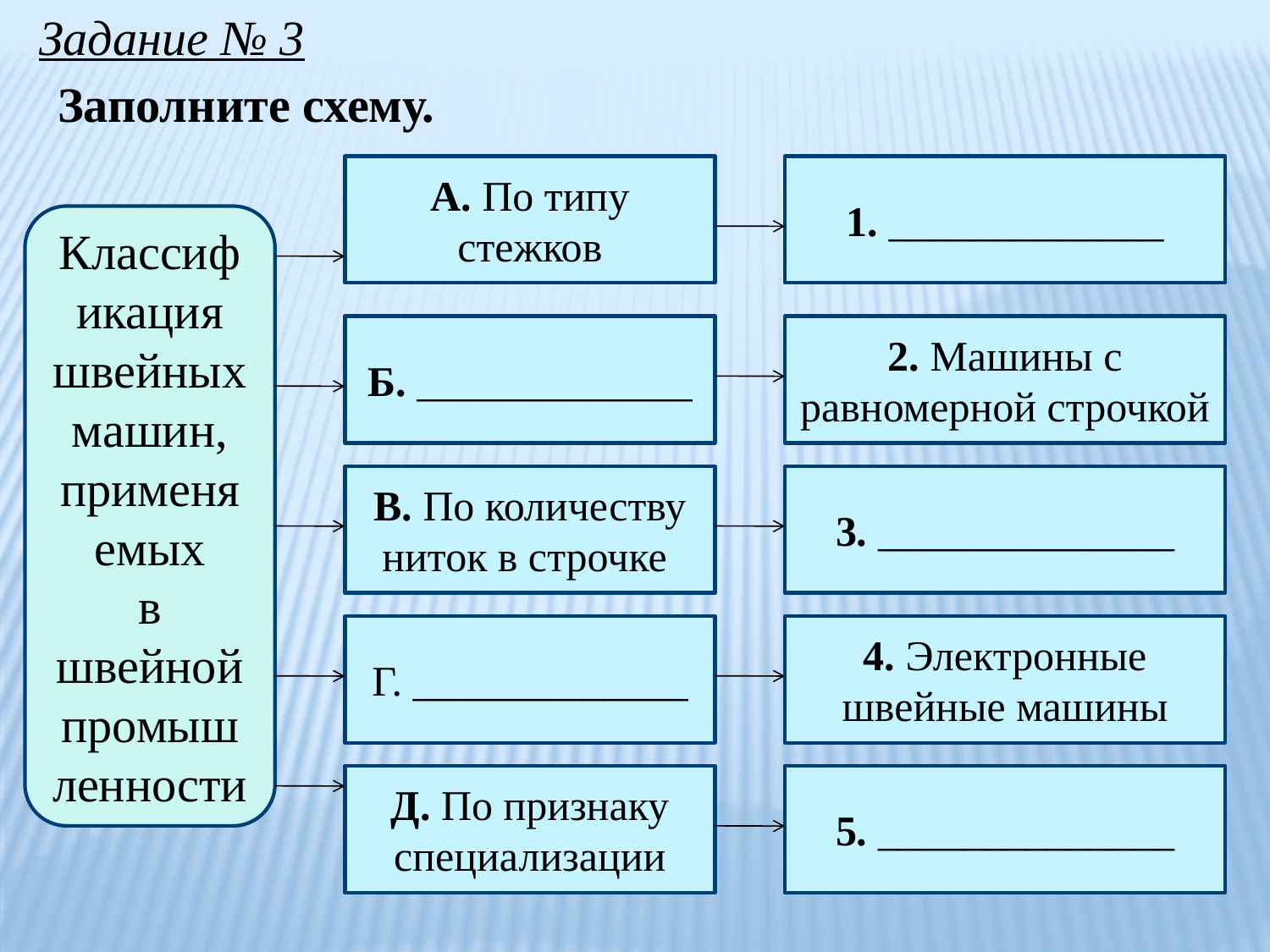

Задание № 3
Заполните схему.
А. По типу стежков
1. _____________
Классификация
швейных машин,
применяемых
в швейной
промышленности
Б. _____________
2. Машины с равномерной строчкой
В. По количеству
ниток в строчке
3. ______________
Г. _____________
4. Электронные швейные машины
Д. По признаку специализации
5. ______________